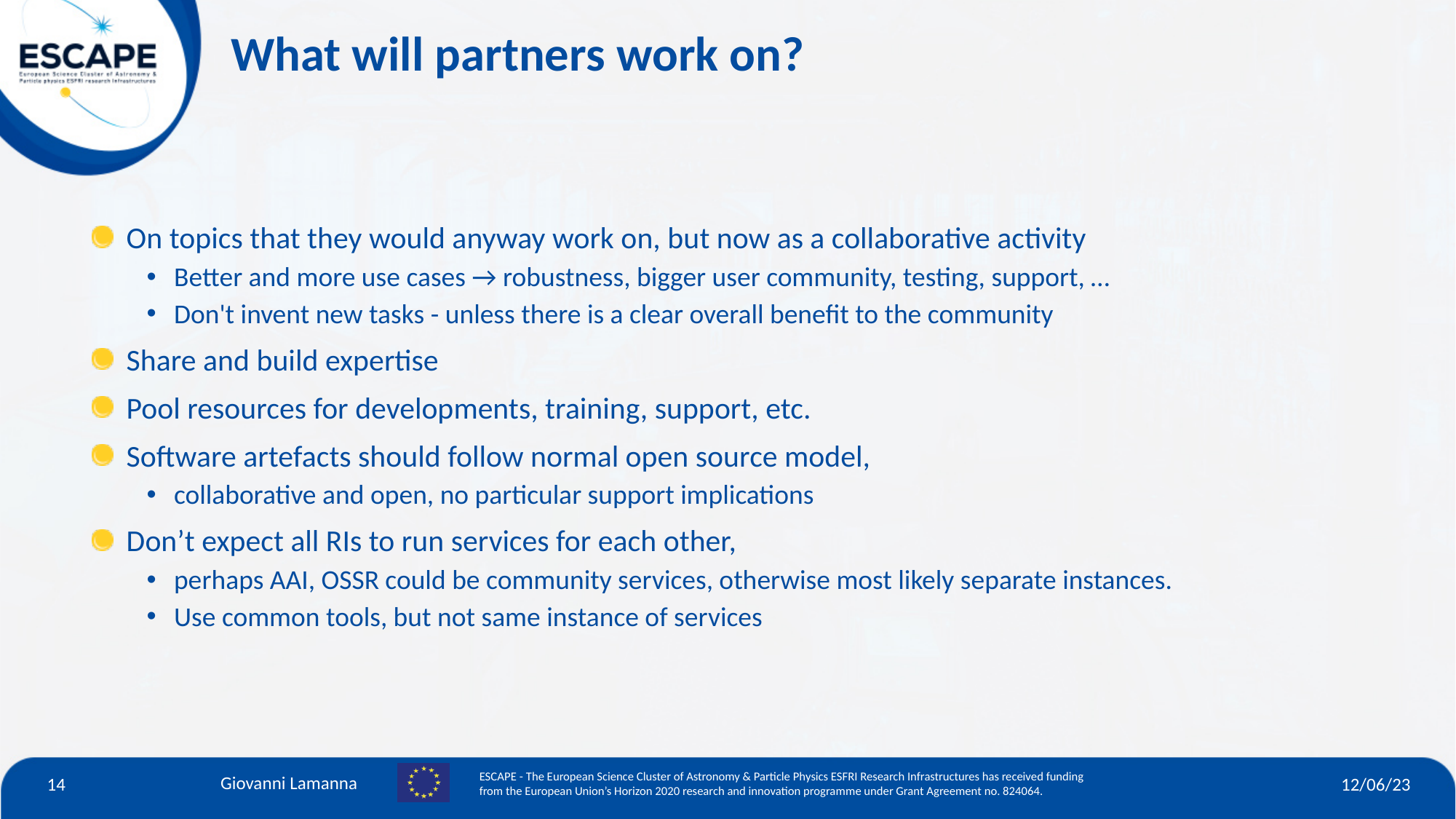

What will partners work on?
 On topics that they would anyway work on, but now as a collaborative activity
Better and more use cases → robustness, bigger user community, testing, support, …
Don't invent new tasks - unless there is a clear overall benefit to the community
 Share and build expertise
 Pool resources for developments, training, support, etc.
 Software artefacts should follow normal open source model,
collaborative and open, no particular support implications
 Don’t expect all RIs to run services for each other,
perhaps AAI, OSSR could be community services, otherwise most likely separate instances.
Use common tools, but not same instance of services
14
12/06/23
Giovanni Lamanna